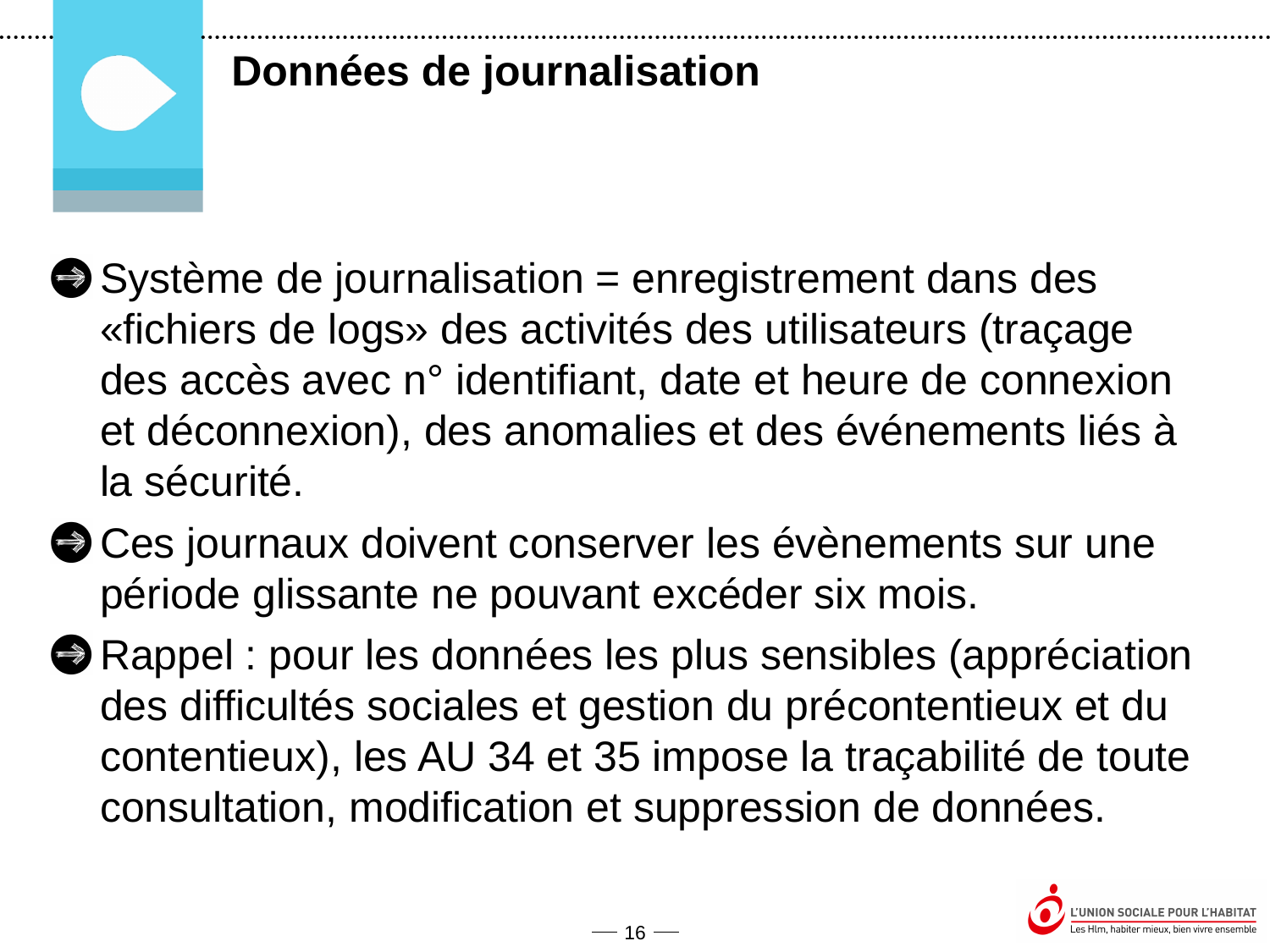

Données de journalisation
Système de journalisation = enregistrement dans des «fichiers de logs» des activités des utilisateurs (traçage des accès avec n° identifiant, date et heure de connexion et déconnexion), des anomalies et des événements liés à la sécurité.
Ces journaux doivent conserver les évènements sur une période glissante ne pouvant excéder six mois.
Rappel : pour les données les plus sensibles (appréciation des difficultés sociales et gestion du précontentieux et du contentieux), les AU 34 et 35 impose la traçabilité de toute consultation, modification et suppression de données.